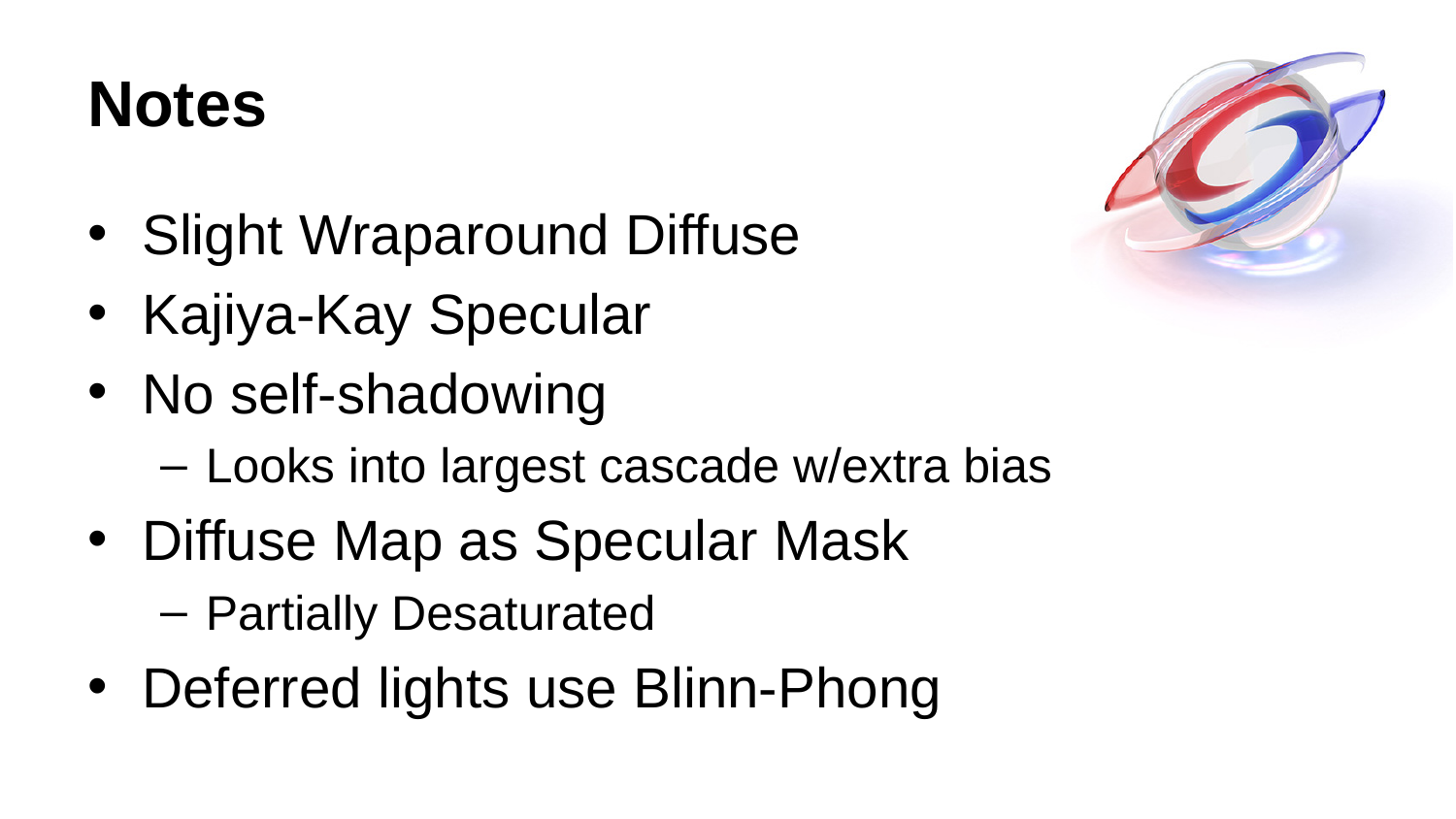

# Notes
Slight Wraparound Diffuse
Kajiya-Kay Specular
No self-shadowing
Looks into largest cascade w/extra bias
Diffuse Map as Specular Mask
Partially Desaturated
Deferred lights use Blinn-Phong